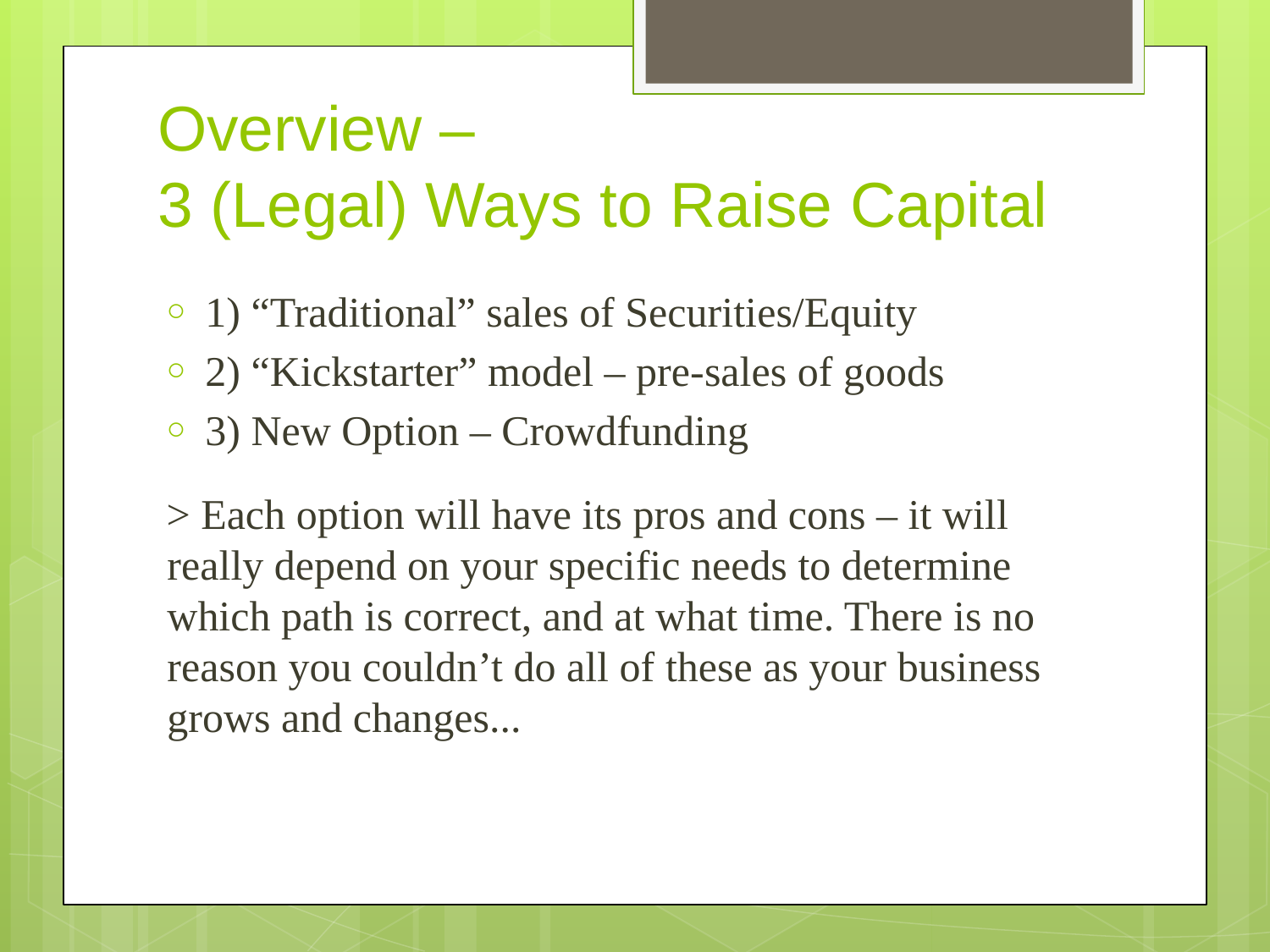

# Overview – 3 (Legal) Ways to Raise Capital
1) “Traditional” sales of Securities/Equity
2) “Kickstarter” model – pre-sales of goods
3) New Option – Crowdfunding

> Each option will have its pros and cons – it will really depend on your specific needs to determine which path is correct, and at what time. There is no reason you couldn’t do all of these as your business grows and changes...